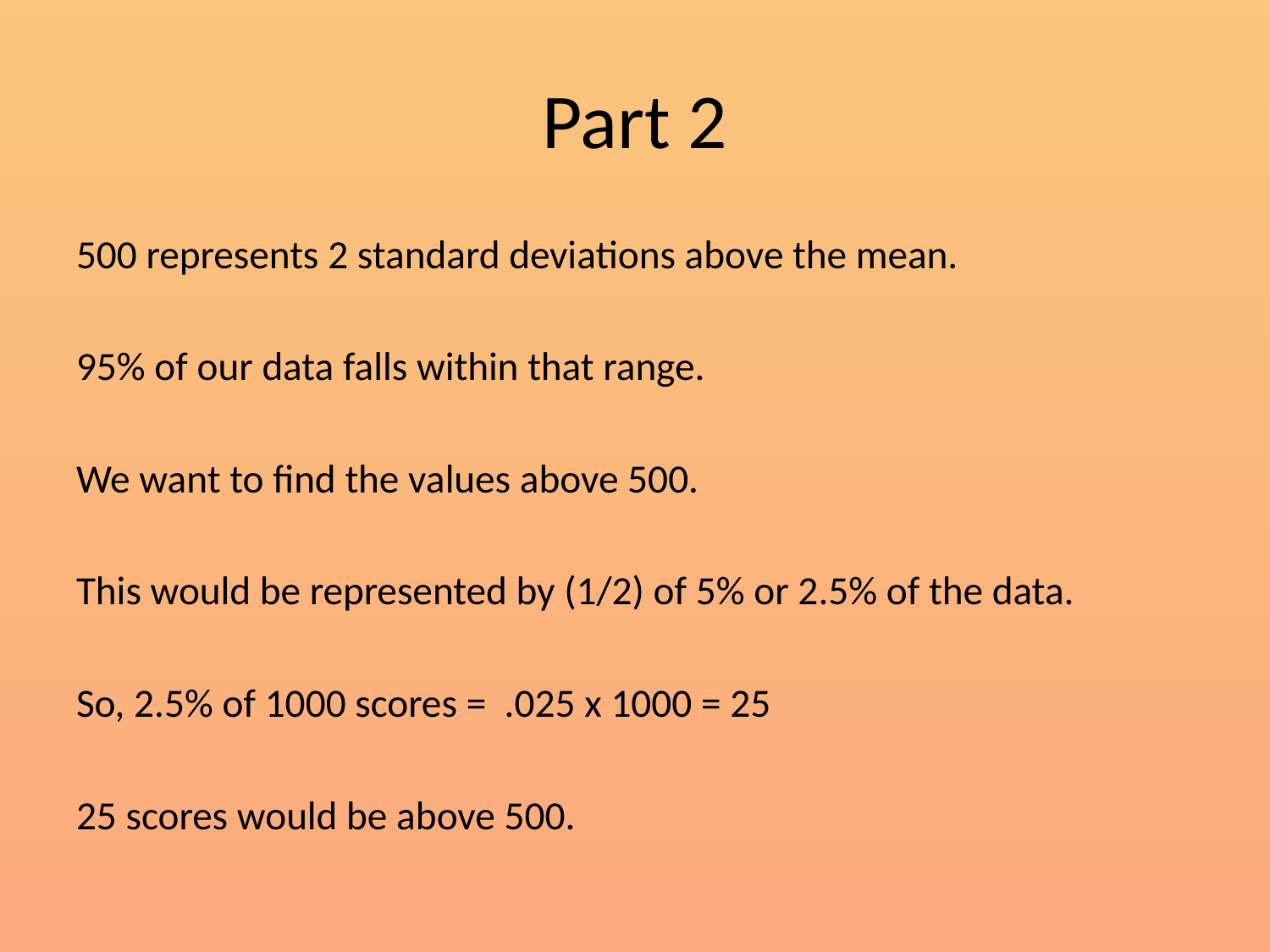

# Part 2
500 represents 2 standard deviations above the mean.

95% of our data falls within that range.

We want to find the values above 500.

This would be represented by (1/2) of 5% or 2.5% of the data.

So, 2.5% of 1000 scores =  .025 x 1000 = 25

25 scores would be above 500.